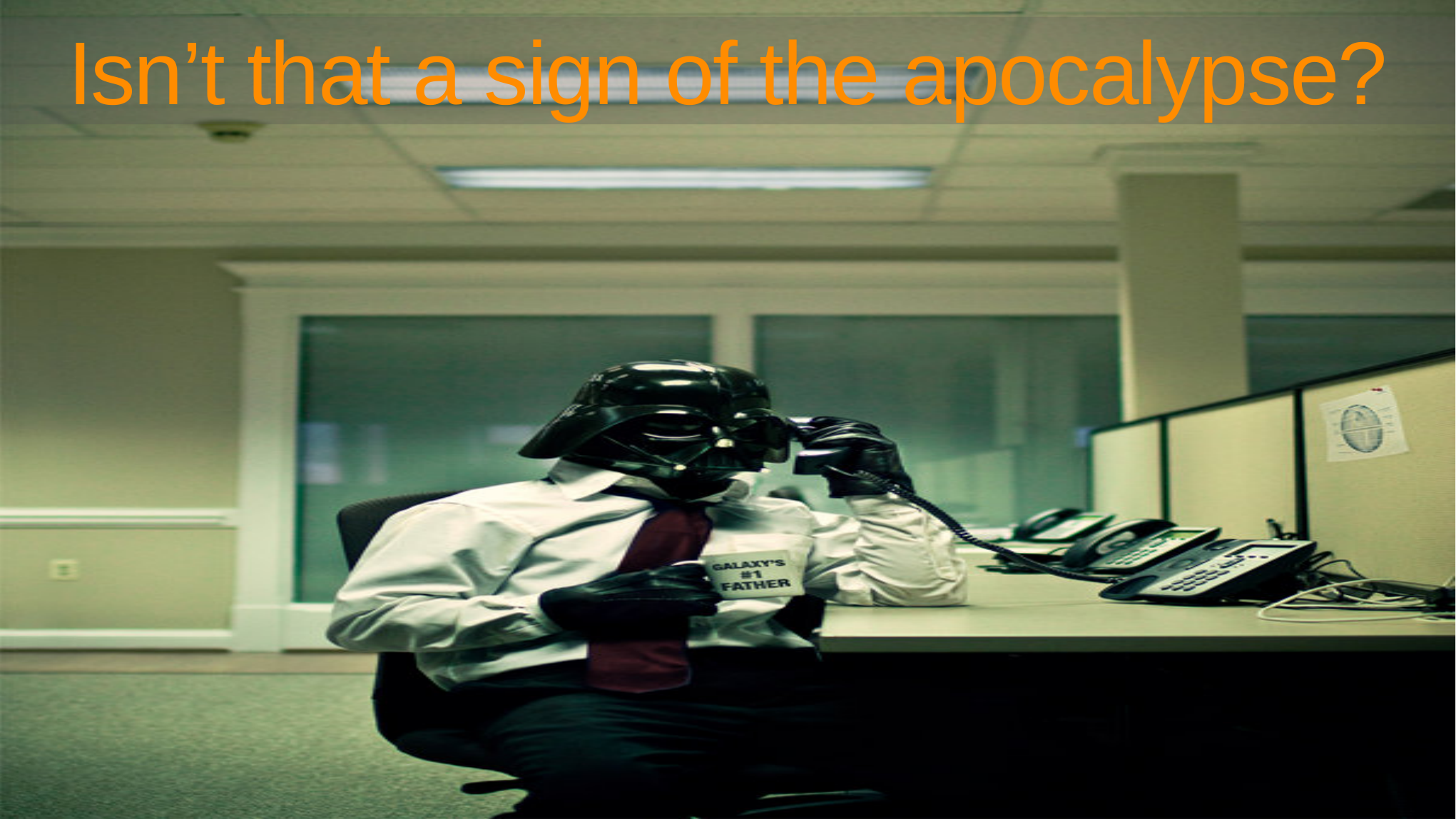

# Isn’t that a sign of the apocalypse?